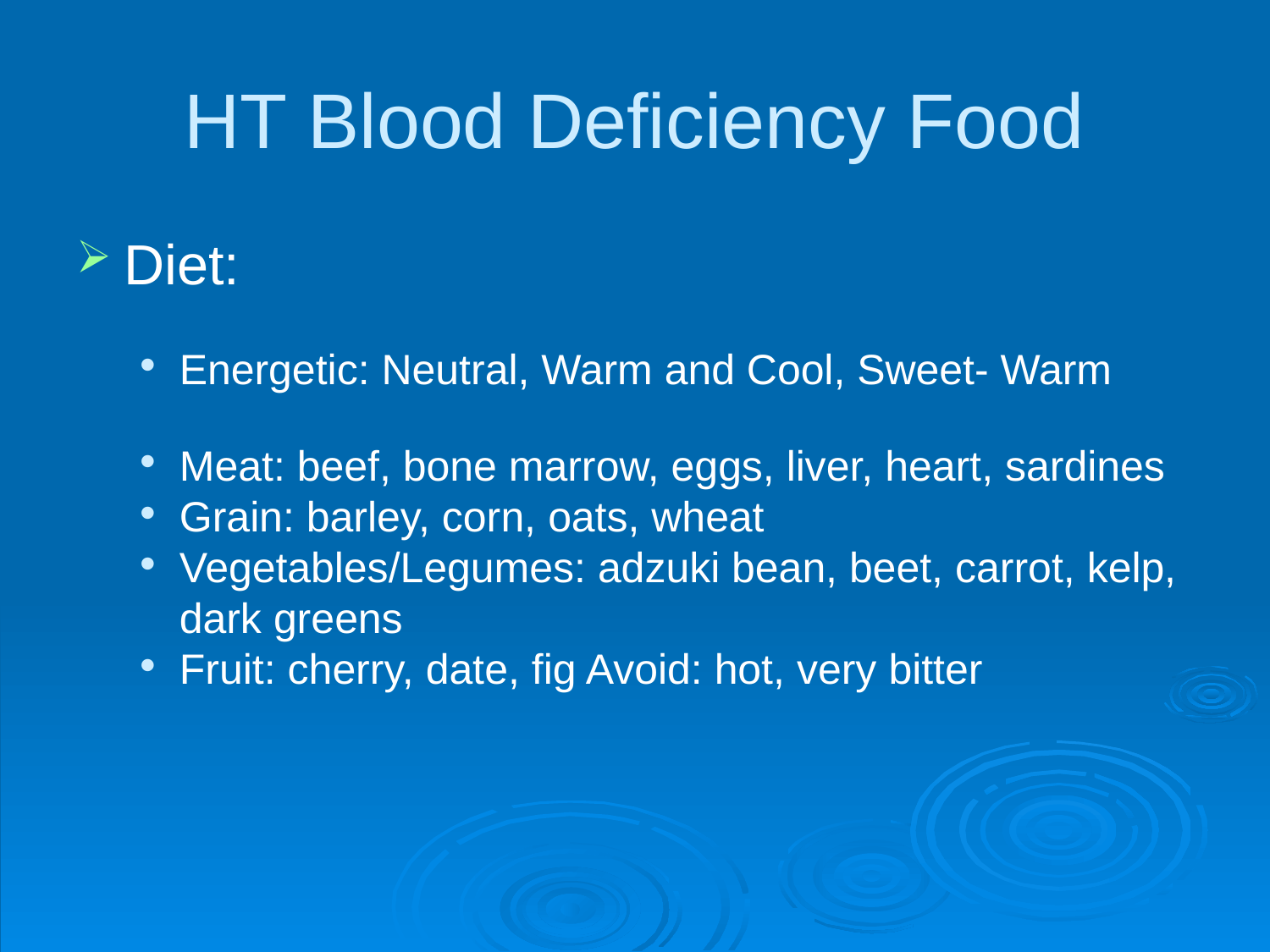

# HT Blood Deficiency Food
Diet:

Energetic: Neutral, Warm and Cool, Sweet- Warm

Meat: beef, bone marrow, eggs, liver, heart, sardines
Grain: barley, corn, oats, wheat
Vegetables/Legumes: adzuki bean, beet, carrot, kelp, dark greens
Fruit: cherry, date, fig Avoid: hot, very bitter